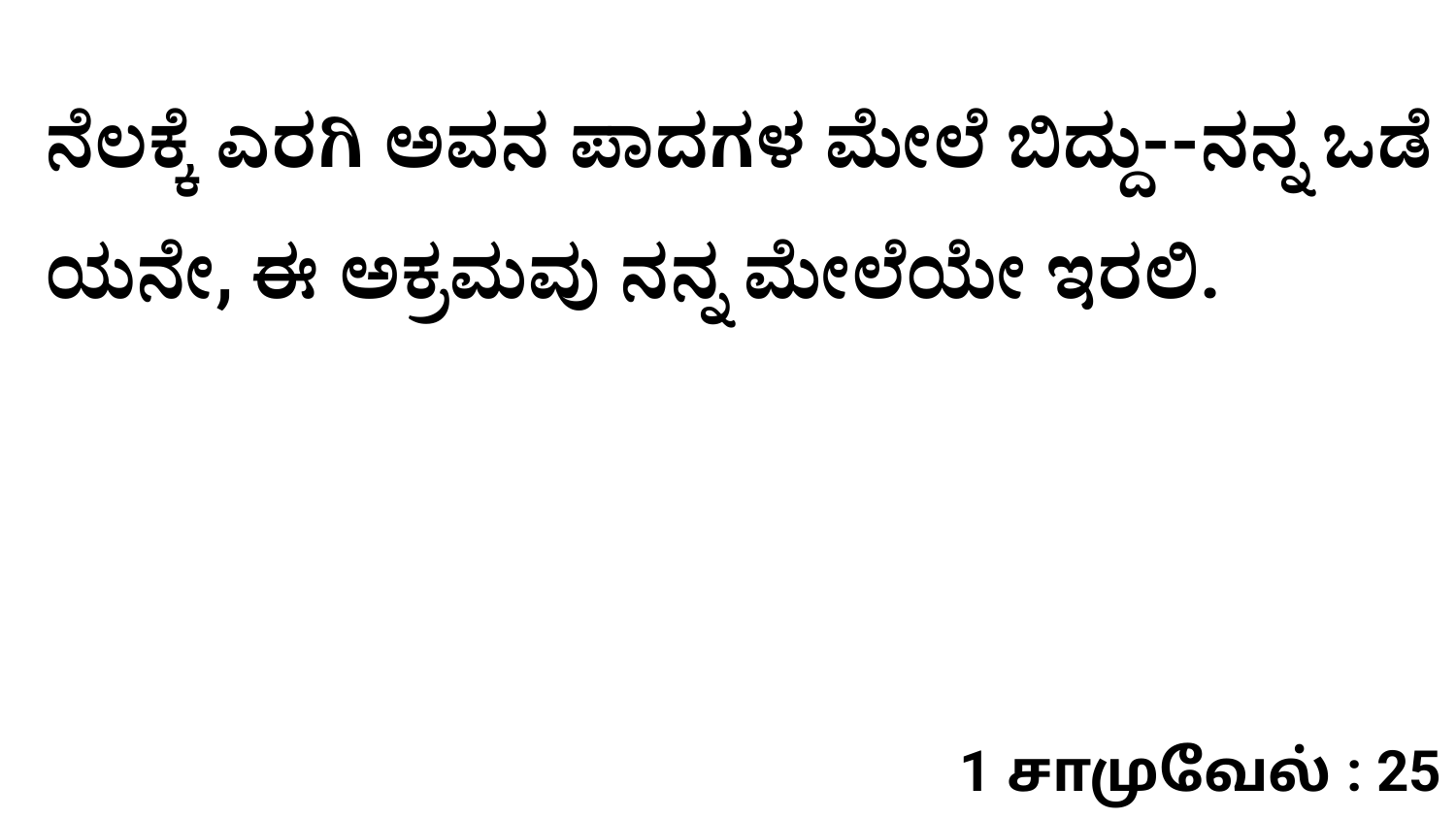

ನೆಲಕ್ಕೆ ಎರಗಿ ಅವನ ಪಾದಗಳ ಮೇಲೆ ಬಿದ್ದು--ನನ್ನ ಒಡೆ ಯನೇ, ಈ ಅಕ್ರಮವು ನನ್ನ ಮೇಲೆಯೇ ಇರಲಿ.
1 சாமுவேல் : 25